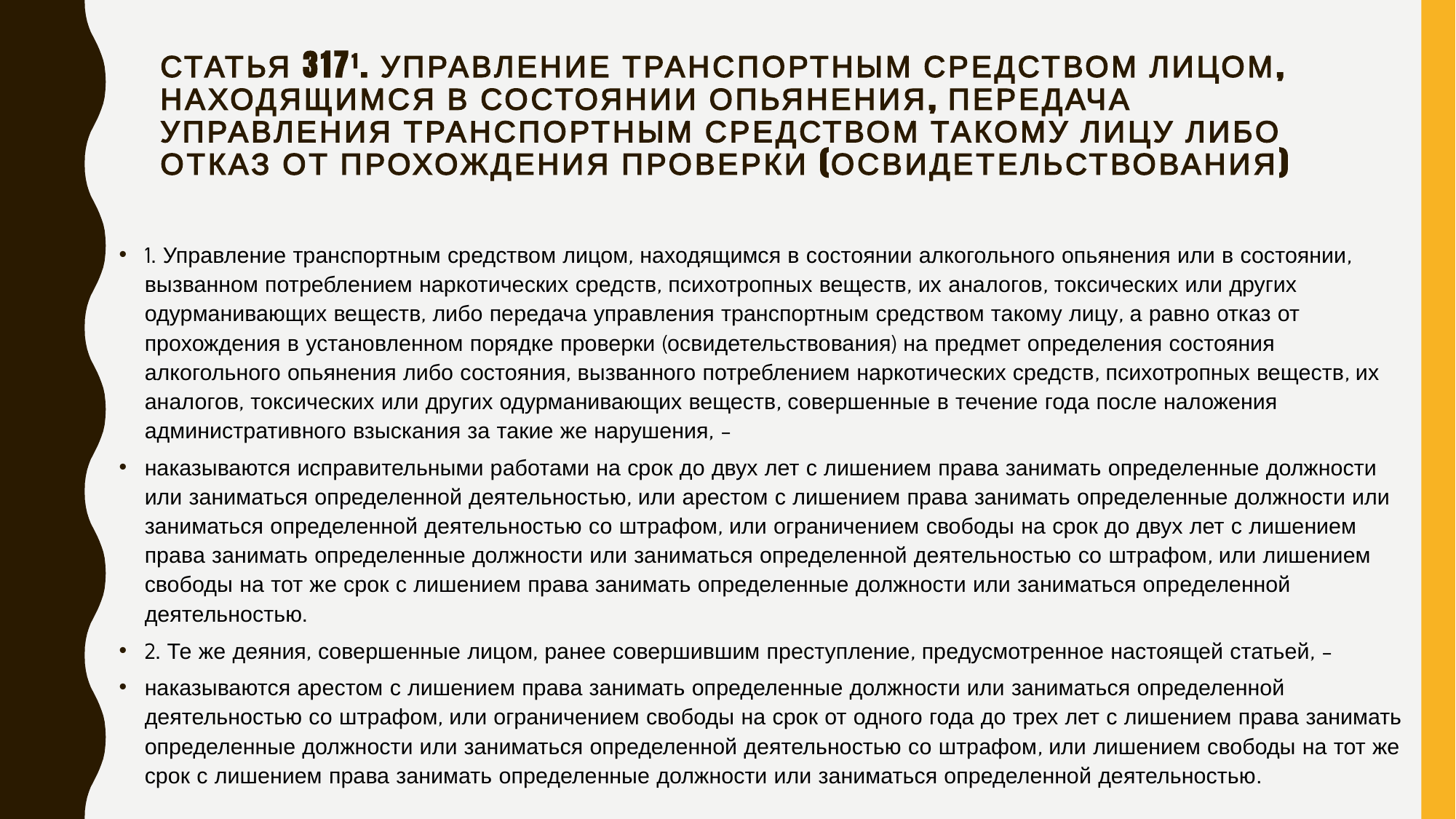

# Статья 3171. Управление транспортным средством лицом, находящимся в состоянии опьянения, передача управления транспортным средством такому лицу либо отказ от прохождения проверки (освидетельствования)
1. Управление транспортным средством лицом, находящимся в состоянии алкогольного опьянения или в состоянии, вызванном потреблением наркотических средств, психотропных веществ, их аналогов, токсических или других одурманивающих веществ, либо передача управления транспортным средством такому лицу, а равно отказ от прохождения в установленном порядке проверки (освидетельствования) на предмет определения состояния алкогольного опьянения либо состояния, вызванного потреблением наркотических средств, психотропных веществ, их аналогов, токсических или других одурманивающих веществ, совершенные в течение года после наложения административного взыскания за такие же нарушения, –
наказываются исправительными работами на срок до двух лет с лишением права занимать определенные должности или заниматься определенной деятельностью, или арестом с лишением права занимать определенные должности или заниматься определенной деятельностью со штрафом, или ограничением свободы на срок до двух лет с лишением права занимать определенные должности или заниматься определенной деятельностью со штрафом, или лишением свободы на тот же срок с лишением права занимать определенные должности или заниматься определенной деятельностью.
2. Те же деяния, совершенные лицом, ранее совершившим преступление, предусмотренное настоящей статьей, –
наказываются арестом с лишением права занимать определенные должности или заниматься определенной деятельностью со штрафом, или ограничением свободы на срок от одного года до трех лет с лишением права занимать определенные должности или заниматься определенной деятельностью со штрафом, или лишением свободы на тот же срок с лишением права занимать определенные должности или заниматься определенной деятельностью.